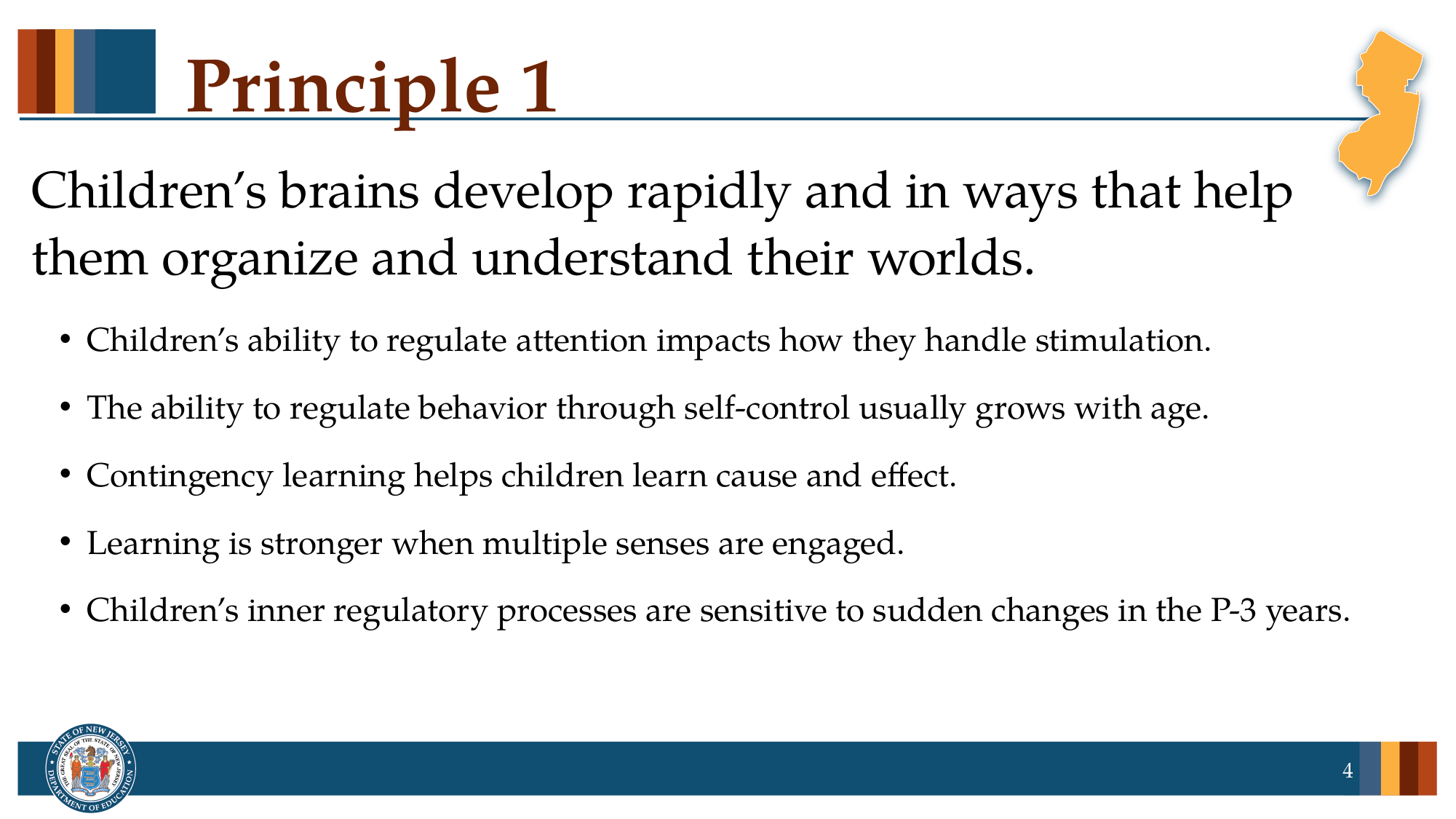

# Principle 1
Children’s brains develop rapidly and in ways that help them organize and understand their worlds.
Children’s ability to regulate attention impacts how they handle stimulation.
The ability to regulate behavior through self-control usually grows with age.
Contingency learning helps children learn cause and effect.
Learning is stronger when multiple senses are engaged.
Children’s inner regulatory processes are sensitive to sudden changes in the P-3 years.
4